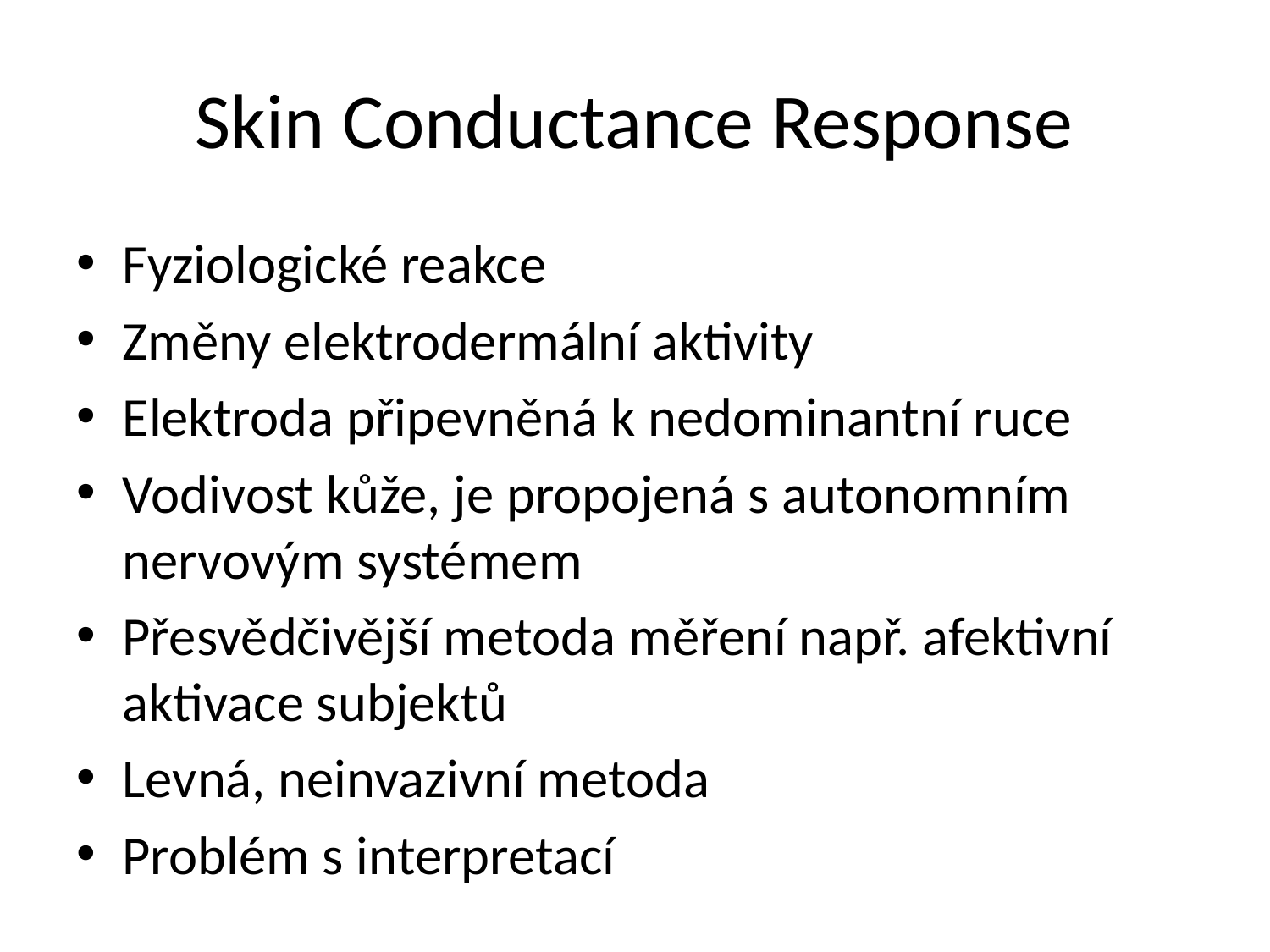

# Skin Conductance Response
Fyziologické reakce
Změny elektrodermální aktivity
Elektroda připevněná k nedominantní ruce
Vodivost kůže, je propojená s autonomním nervovým systémem
Přesvědčivější metoda měření např. afektivní aktivace subjektů
Levná, neinvazivní metoda
Problém s interpretací